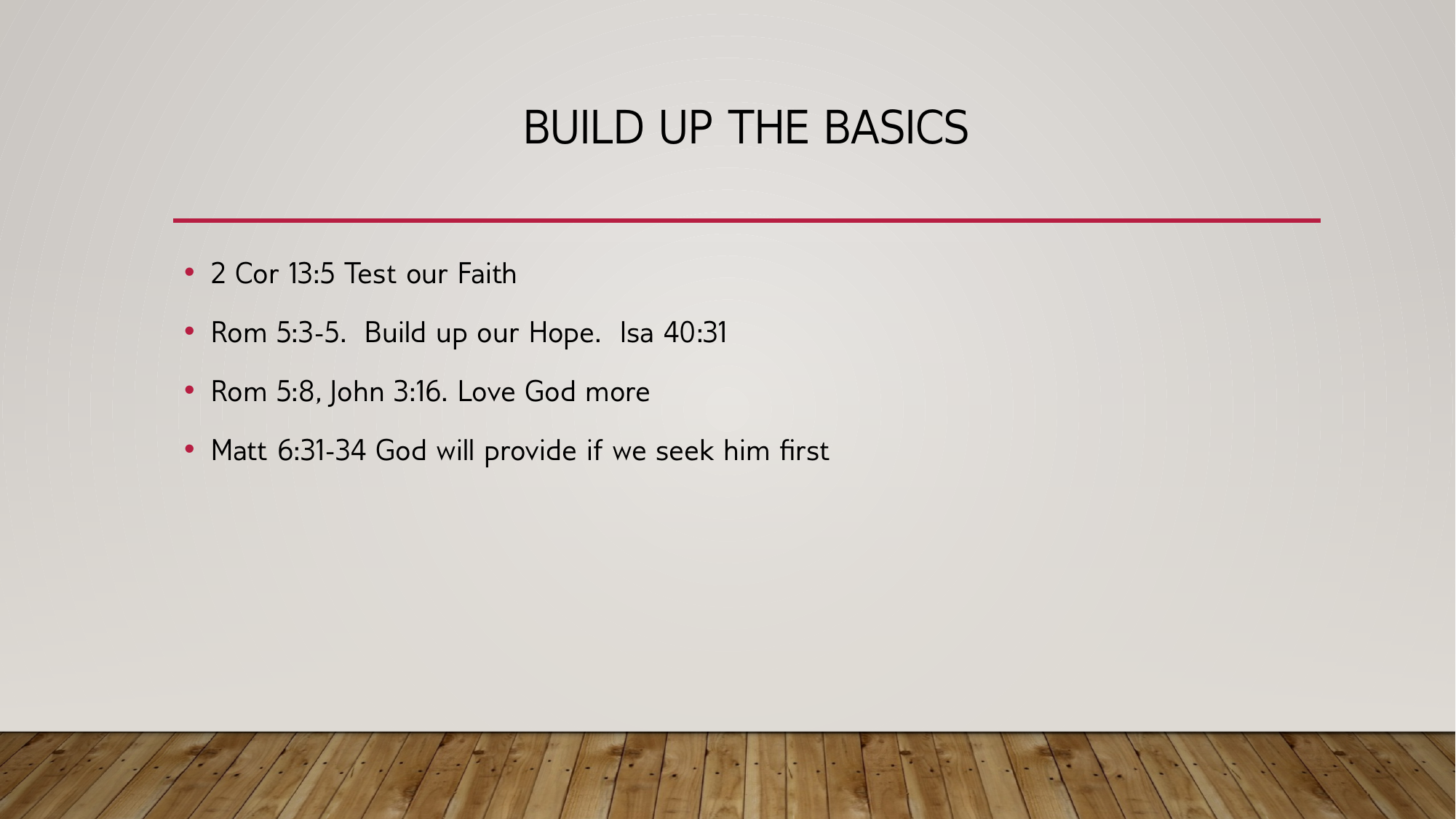

# Build up the basics
2 Cor 13:5 Test our Faith
Rom 5:3-5.  Build up our Hope.  Isa 40:31
Rom 5:8, John 3:16. Love God more
Matt 6:31-34 God will provide if we seek him first